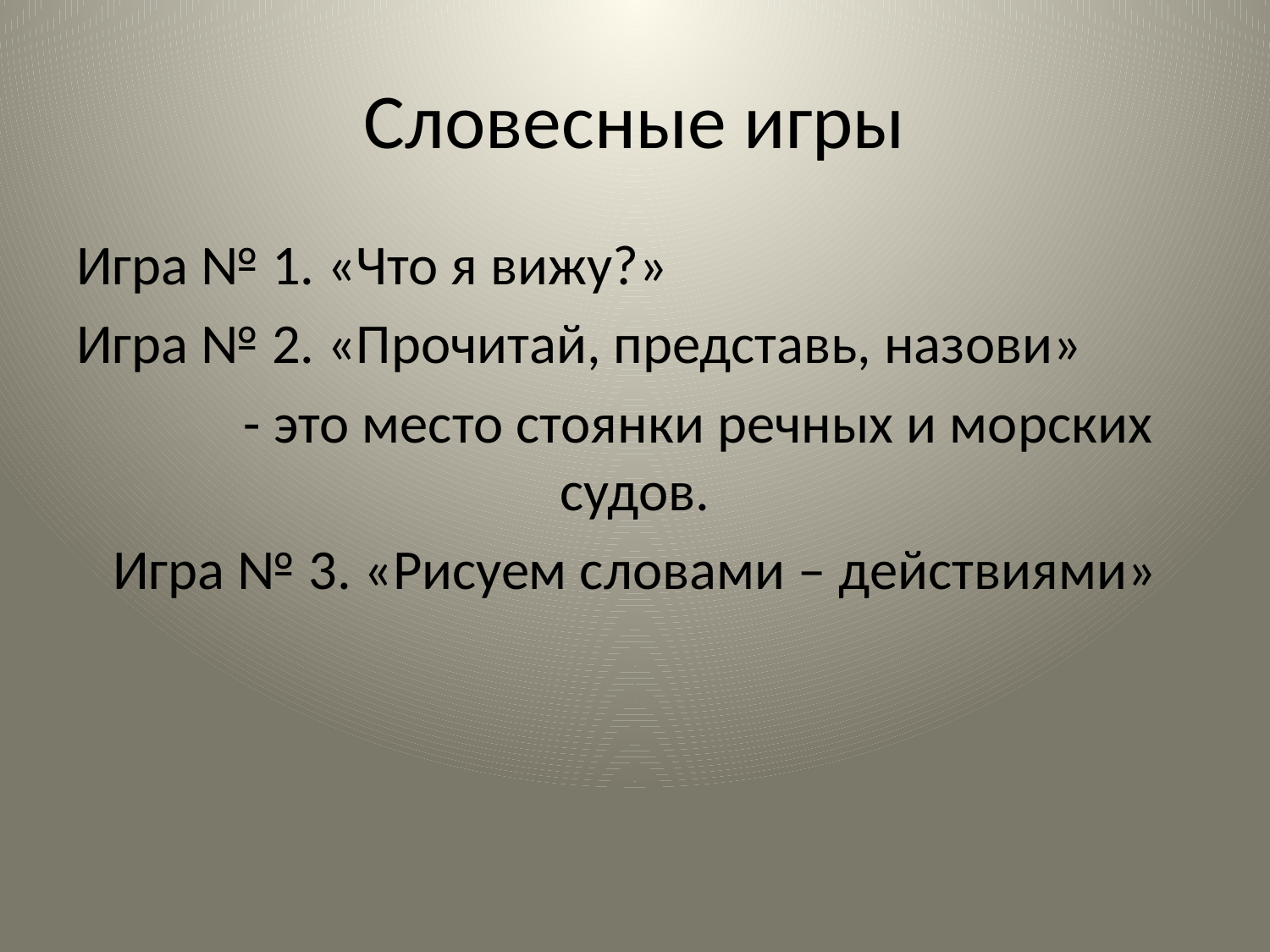

# Словесные игры
Игра № 1. «Что я вижу?»
Игра № 2. «Прочитай, представь, назови»
	- это место стоянки речных и морских судов.
Игра № 3. «Рисуем словами – действиями»